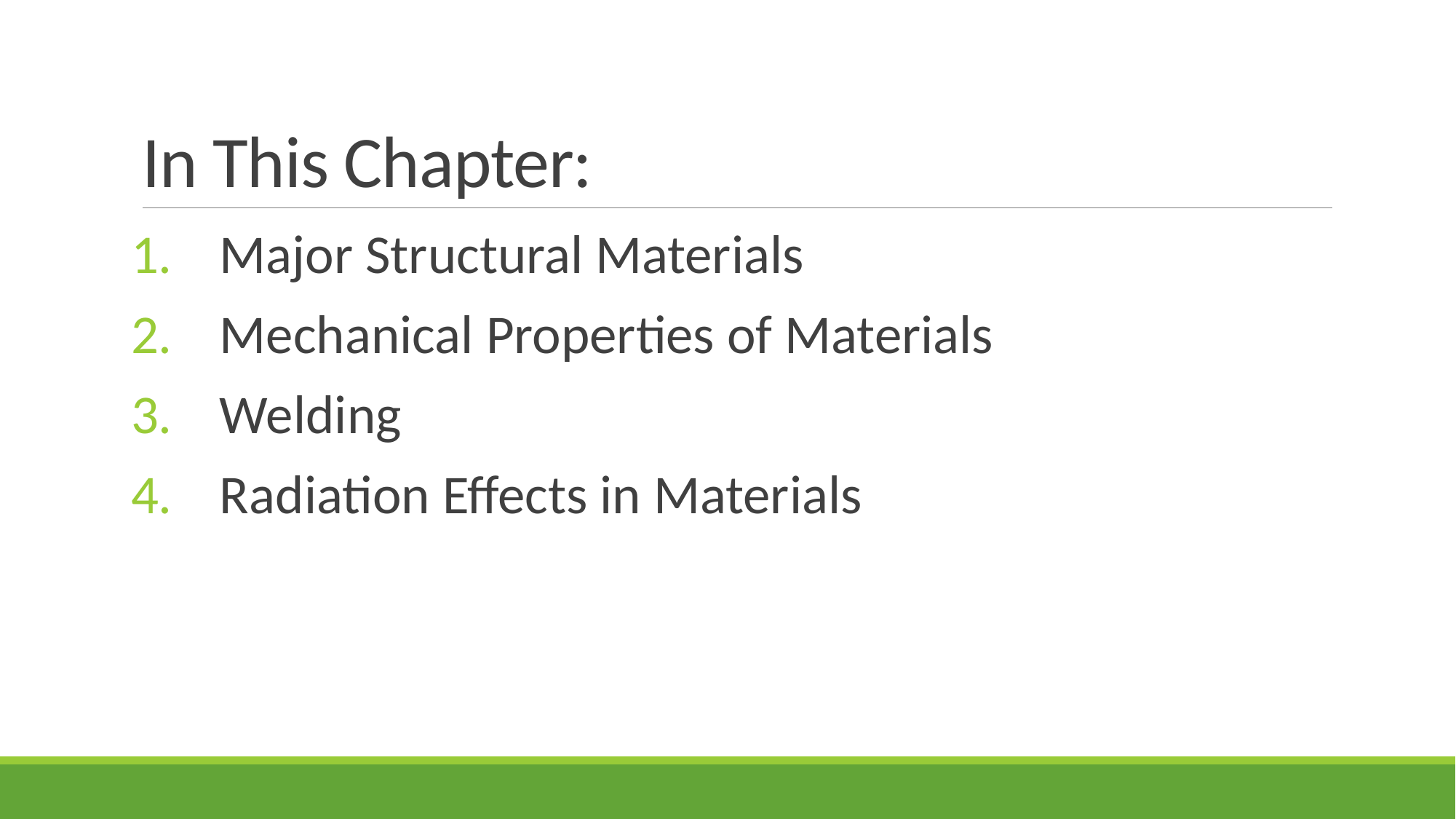

# In This Chapter:
Major Structural Materials
Mechanical Properties of Materials
Welding
Radiation Effects in Materials